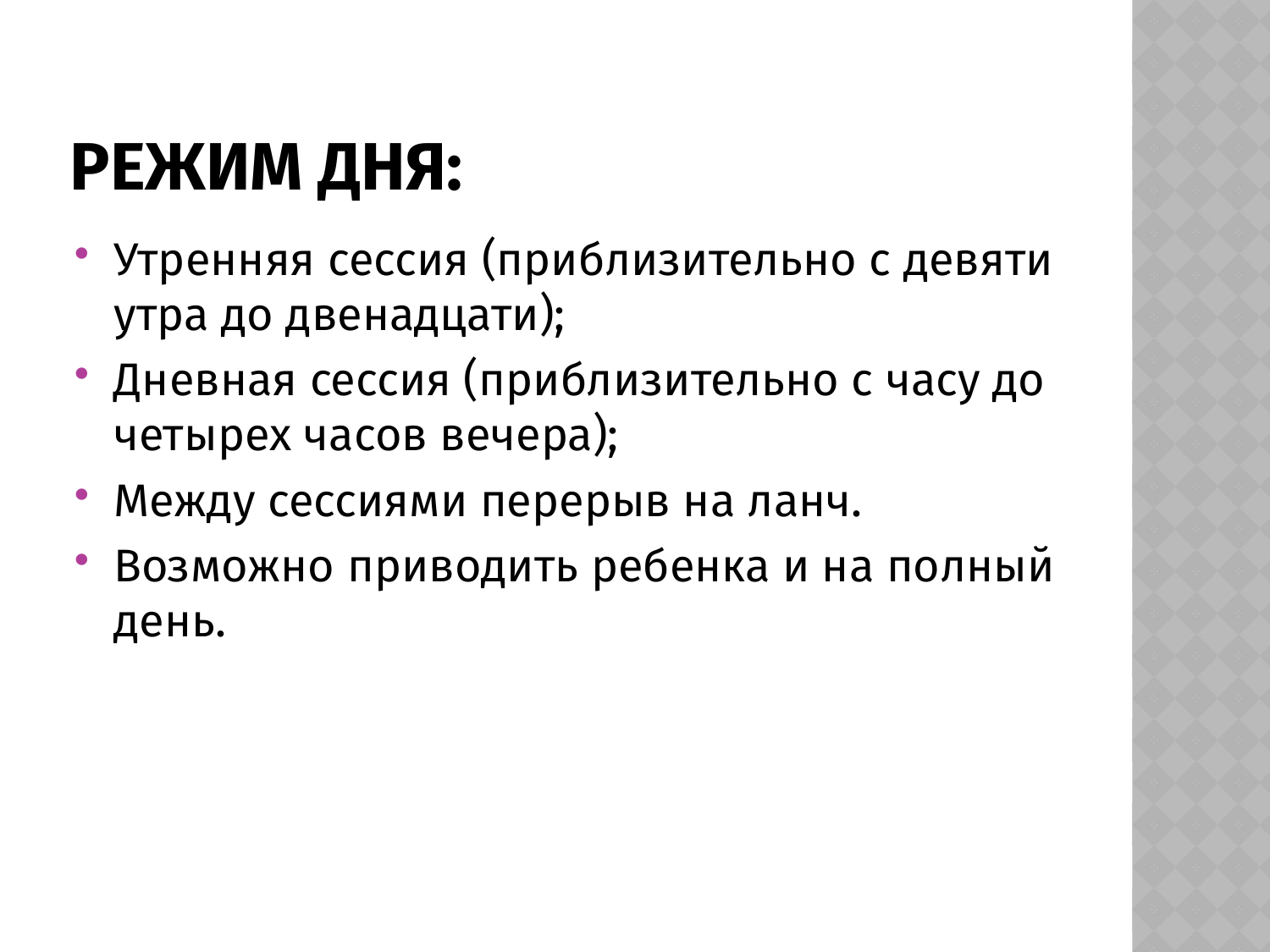

# Режим дня:
Утренняя сессия (приблизительно с девяти утра до двенадцати);
Дневная сессия (приблизительно с часу до четырех часов вечера);
Между сессиями перерыв на ланч.
Возможно приводить ребенка и на полный день.